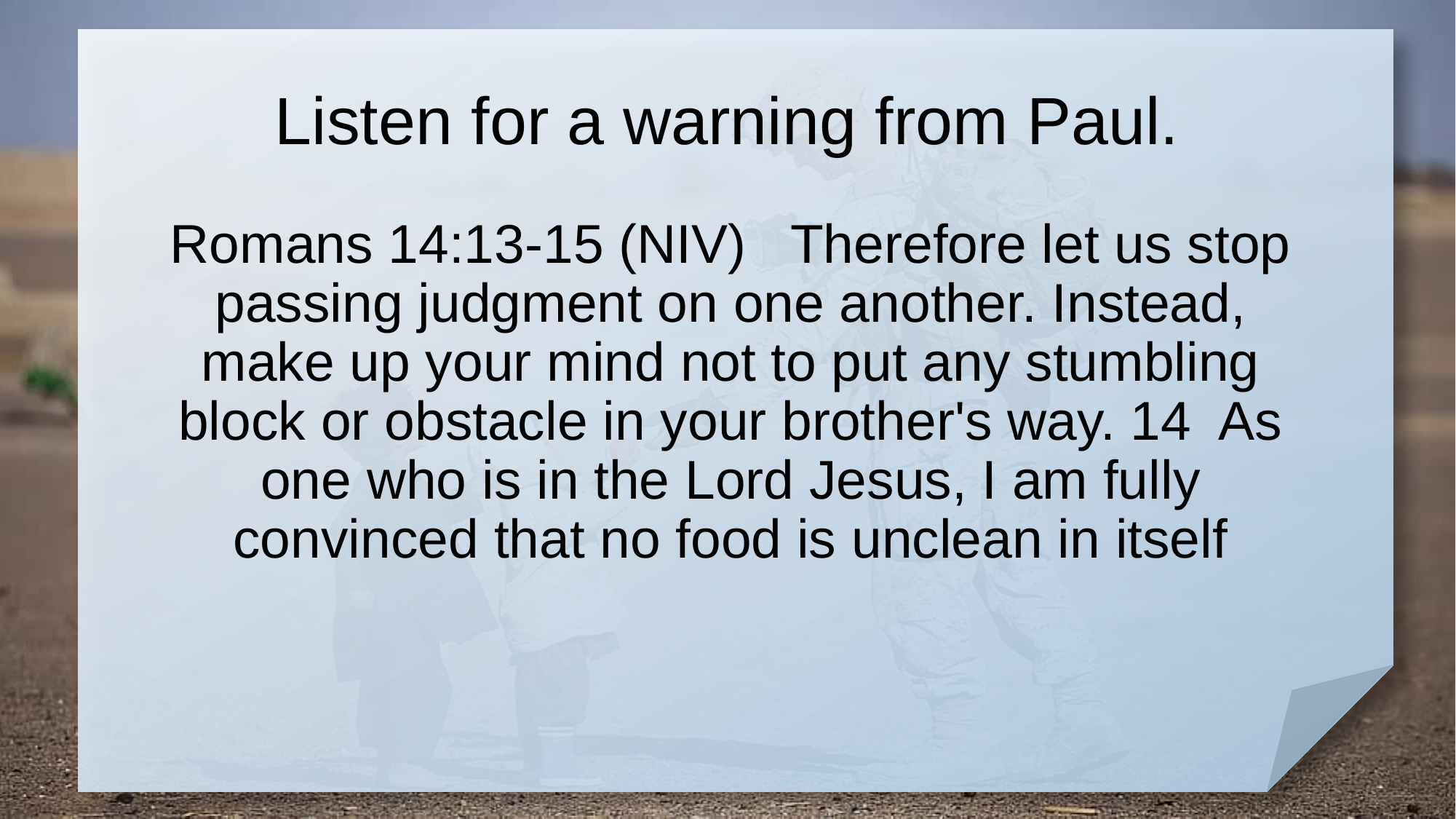

# Listen for a warning from Paul.
Romans 14:13-15 (NIV)   Therefore let us stop passing judgment on one another. Instead, make up your mind not to put any stumbling block or obstacle in your brother's way. 14  As one who is in the Lord Jesus, I am fully convinced that no food is unclean in itself